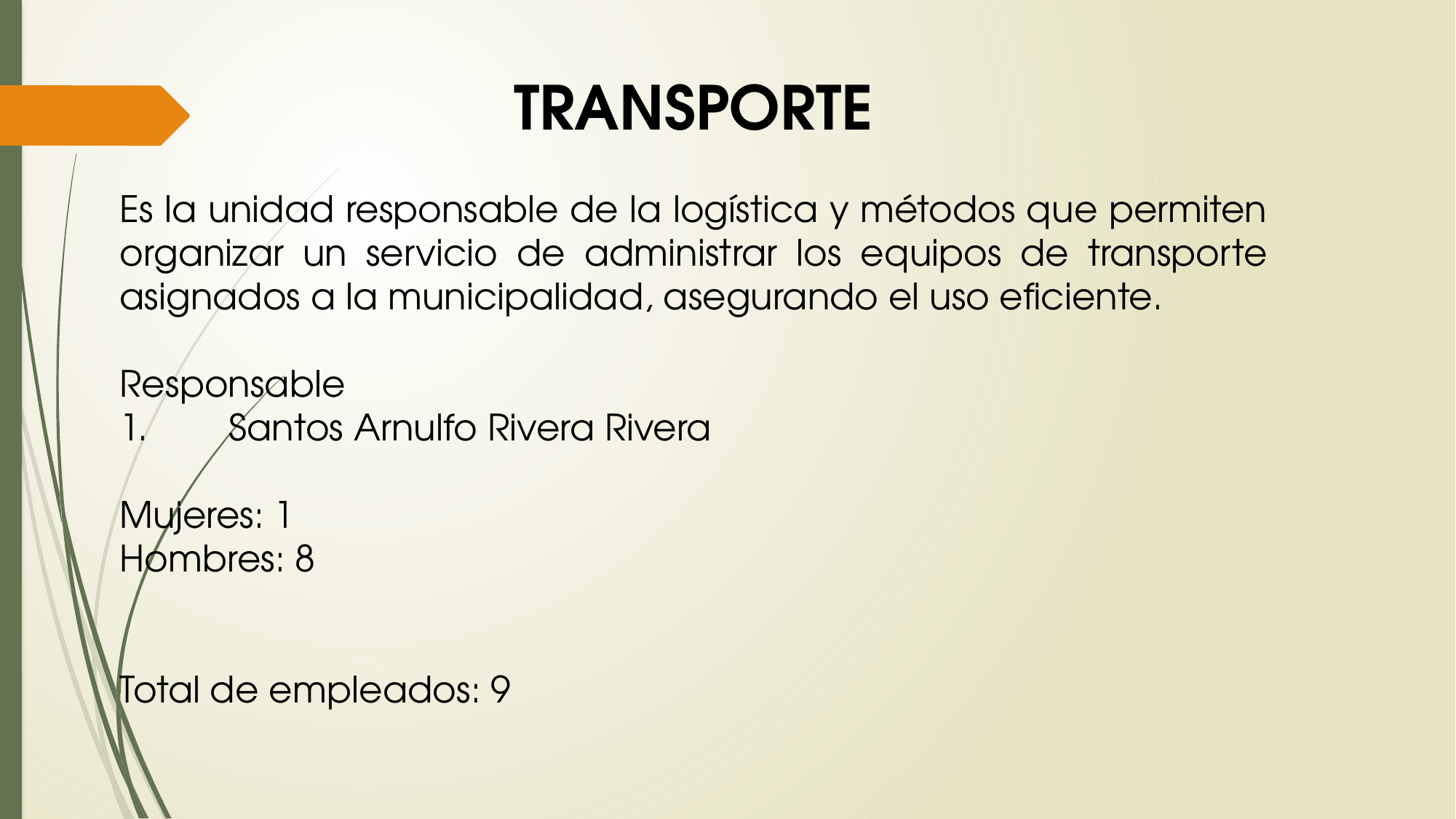

TRANSPORTE

Es la unidad responsable de la logística y métodos que permiten organizar un servicio de administrar los equipos de transporte asignados a la municipalidad, asegurando el uso eficiente.

Responsable
1.	Santos Arnulfo Rivera Rivera

Mujeres: 1
Hombres: 8

Total de empleados: 9